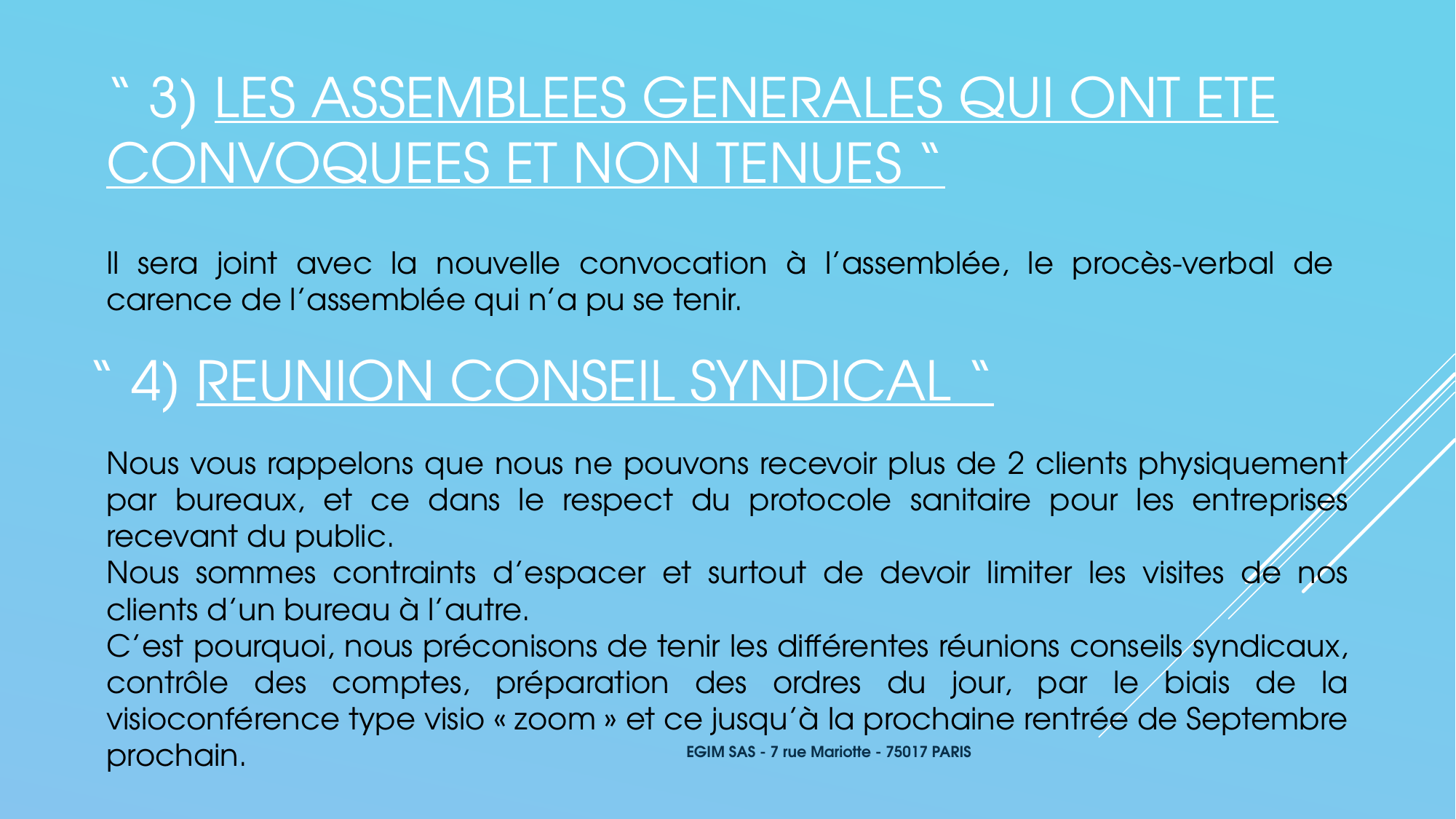

“ 3) LES ASSEMBLEES GENERALES QUI ONT ETE CONVOQUEES ET NON TENUES “
Il sera joint avec la nouvelle convocation à l’assemblée, le procès-verbal de carence de l’assemblée qui n’a pu se tenir.
“ 4) REUNION CONSEIL SYNDICAL “
Nous vous rappelons que nous ne pouvons recevoir plus de 2 clients physiquement par bureaux, et ce dans le respect du protocole sanitaire pour les entreprises recevant du public.
Nous sommes contraints d’espacer et surtout de devoir limiter les visites de nos clients d’un bureau à l’autre.
C’est pourquoi, nous préconisons de tenir les différentes réunions conseils syndicaux, contrôle des comptes, préparation des ordres du jour, par le biais de la visioconférence type visio « zoom » et ce jusqu’à la prochaine rentrée de Septembre prochain.
EGIM SAS - 7 rue Mariotte - 75017 PARIS